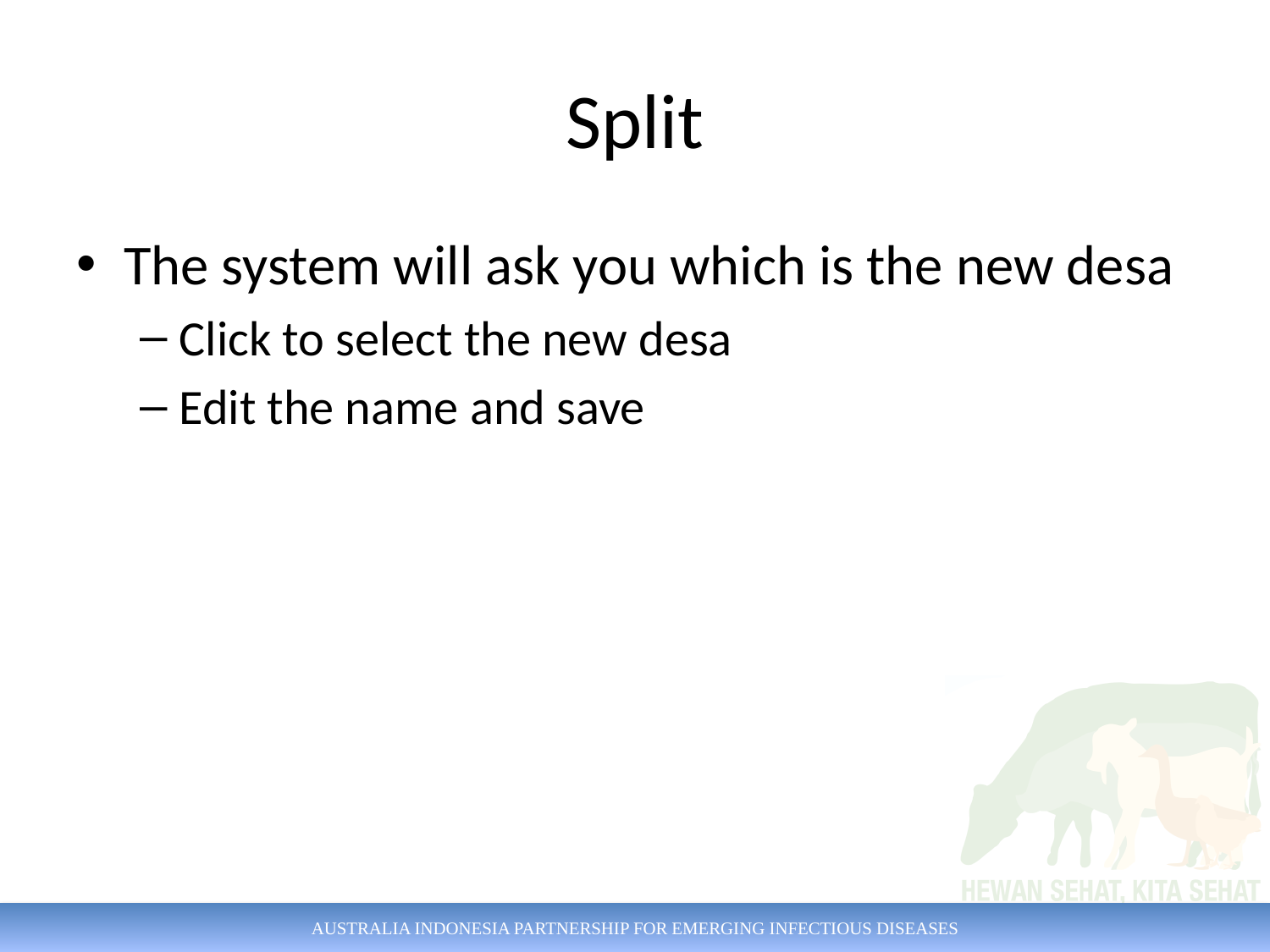

# Split
The system will ask you which is the new desa
Click to select the new desa
Edit the name and save